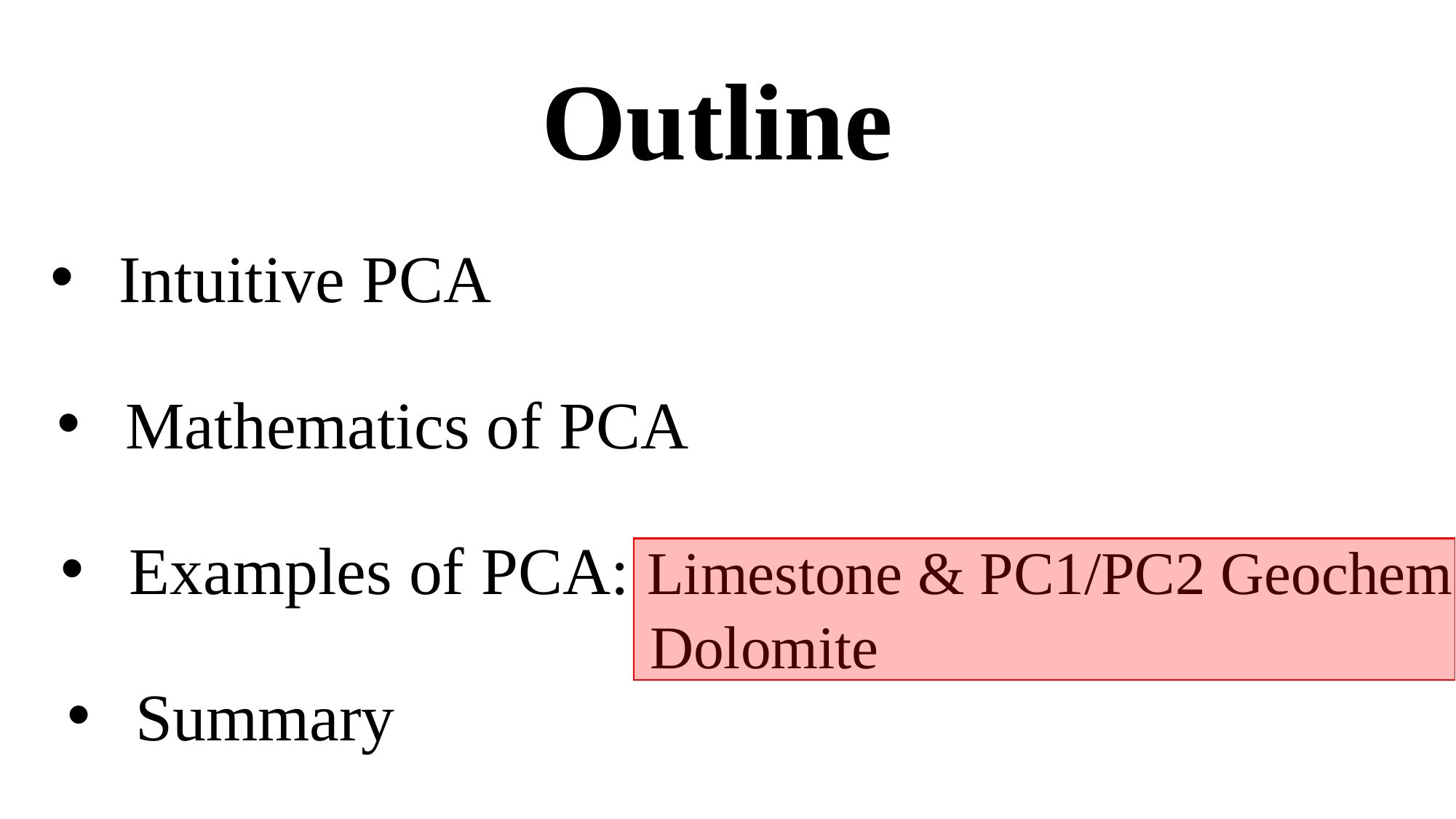

Outline
Intuitive PCA
Mathematics of PCA
Examples of PCA: Limestone & PC1/PC2 Geochem
                                       Dolomite

Summary